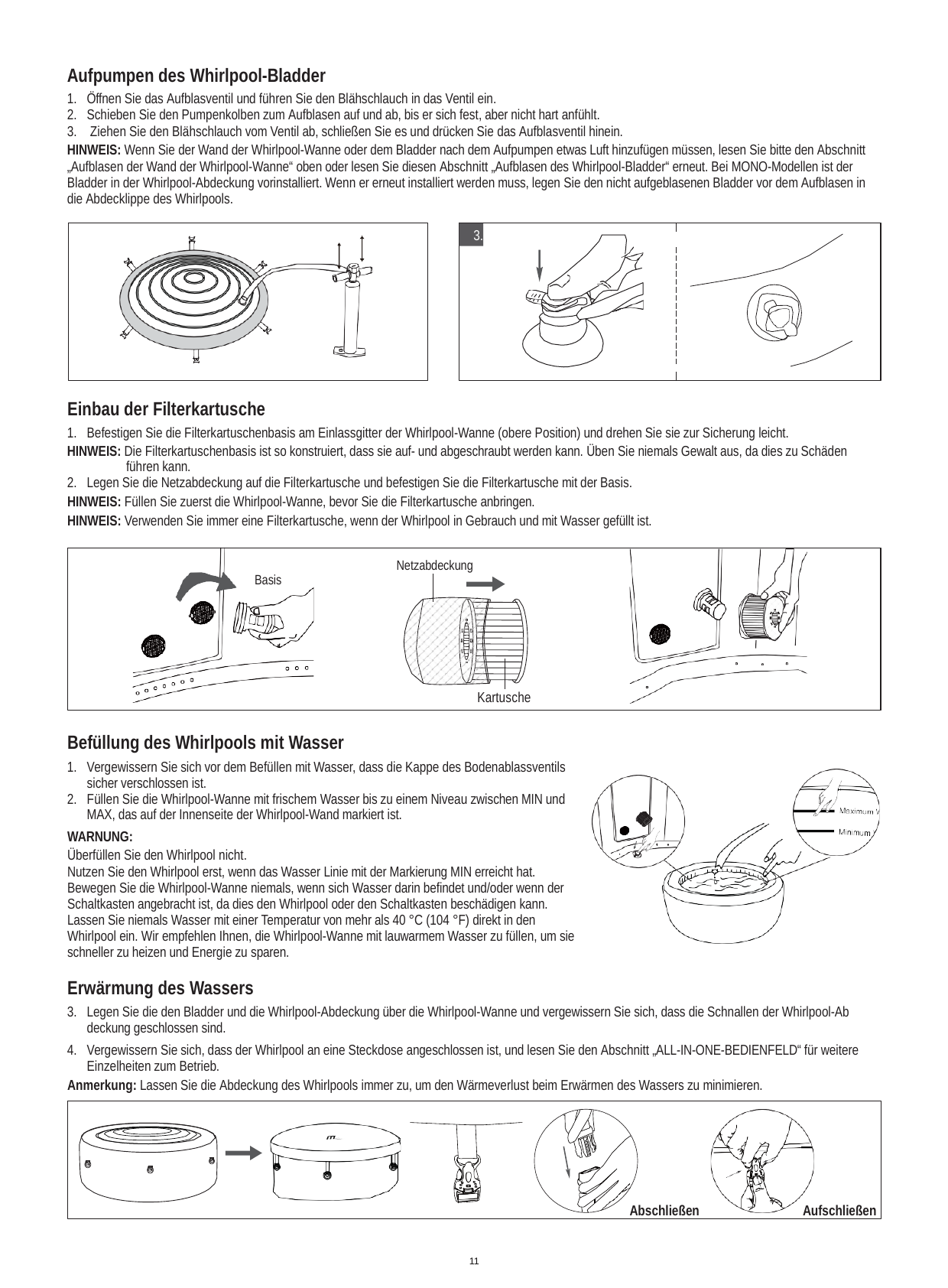

Aufpumpen des Whirlpool-Bladder
Öffnen Sie das Aufblasventil und führen Sie den Blähschlauch in das Ventil ein.
Schieben Sie den Pumpenkolben zum Aufblasen auf und ab, bis er sich fest, aber nicht hart anfühlt.
Ziehen Sie den Blähschlauch vom Ventil ab, schließen Sie es und drücken Sie das Aufblasventil hinein.
HINWEIS: Wenn Sie der Wand der Whirlpool-Wanne oder dem Bladder nach dem Aufpumpen etwas Luft hinzufügen müssen, lesen Sie bitte den Abschnitt
„Aufblasen der Wand der Whirlpool-Wanne“ oben oder lesen Sie diesen Abschnitt „Aufblasen des Whirlpool-Bladder“ erneut. Bei MONO-Modellen ist der  Bladder in der Whirlpool-Abdeckung vorinstalliert. Wenn er erneut installiert werden muss, legen Sie den nicht aufgeblasenen Bladder vor dem Aufblasen in  die Abdecklippe des Whirlpools.

1-2.	3.

Einbau der Filterkartusche
Befestigen Sie die Filterkartuschenbasis am Einlassgitter der Whirlpool-Wanne (obere Position) und drehen Sie sie zur Sicherung leicht.
HINWEIS: Die Filterkartuschenbasis ist so konstruiert, dass sie auf- und abgeschraubt werden kann. Üben Sie niemals Gewalt aus, da dies zu Schäden  führen kann.
Legen Sie die Netzabdeckung auf die Filterkartusche und befestigen Sie die Filterkartusche mit der Basis.
HINWEIS: Füllen Sie zuerst die Whirlpool-Wanne, bevor Sie die Filterkartusche anbringen.
HINWEIS: Verwenden Sie immer eine Filterkartusche, wenn der Whirlpool in Gebrauch und mit Wasser gefüllt ist.

Netzabdeckung
Basis

Kartusche

Befüllung des Whirlpools mit Wasser
Vergewissern Sie sich vor dem Befüllen mit Wasser, dass die Kappe des Bodenablassventils  sicher verschlossen ist.
Füllen Sie die Whirlpool-Wanne mit frischem Wasser bis zu einem Niveau zwischen MIN und  MAX, das auf der Innenseite der Whirlpool-Wand markiert ist.
WARNUNG:
Überfüllen Sie den Whirlpool nicht.
Nutzen Sie den Whirlpool erst, wenn das Wasser Linie mit der Markierung MIN erreicht hat.  Bewegen Sie die Whirlpool-Wanne niemals, wenn sich Wasser darin befindet und/oder wenn der  Schaltkasten angebracht ist, da dies den Whirlpool oder den Schaltkasten beschädigen kann.
Lassen Sie niemals Wasser mit einer Temperatur von mehr als 40 °C (104 °F) direkt in den  Whirlpool ein. Wir empfehlen Ihnen, die Whirlpool-Wanne mit lauwarmem Wasser zu füllen, um sie  schneller zu heizen und Energie zu sparen.

Erwärmung des Wassers
Legen Sie die den Bladder und die Whirlpool-Abdeckung über die Whirlpool-Wanne und vergewissern Sie sich, dass die Schnallen der Whirlpool-Ab  deckung geschlossen sind.
Vergewissern Sie sich, dass der Whirlpool an eine Steckdose angeschlossen ist, und lesen Sie den Abschnitt „ALL-IN-ONE-BEDIENFELD“ für weitere  Einzelheiten zum Betrieb.
Anmerkung: Lassen Sie die Abdeckung des Whirlpools immer zu, um den Wärmeverlust beim Erwärmen des Wassers zu minimieren.

Abschließen	Aufschließen

11